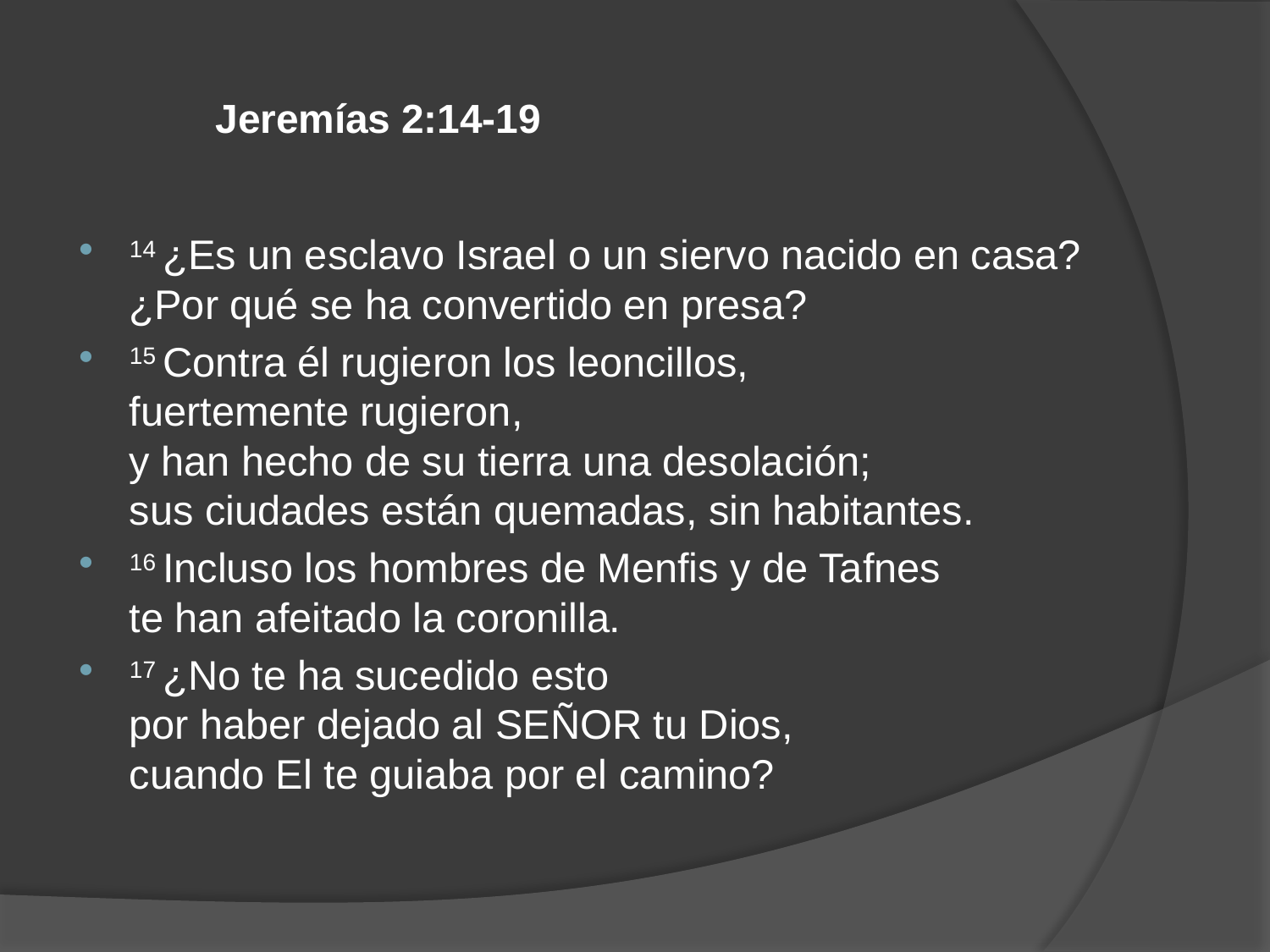

# Jeremías 2:14-19
14 ¿Es un esclavo Israel o un siervo nacido en casa?
¿Por qué se ha convertido en presa?
15 Contra él rugieron los leoncillos,
fuertemente rugieron,
y han hecho de su tierra una desolación;
sus ciudades están quemadas, sin habitantes.
16 Incluso los hombres de Menfis y de Tafnes
te han afeitado la coronilla.
17 ¿No te ha sucedido esto
por haber dejado al SEÑOR tu Dios,
cuando El te guiaba por el camino?